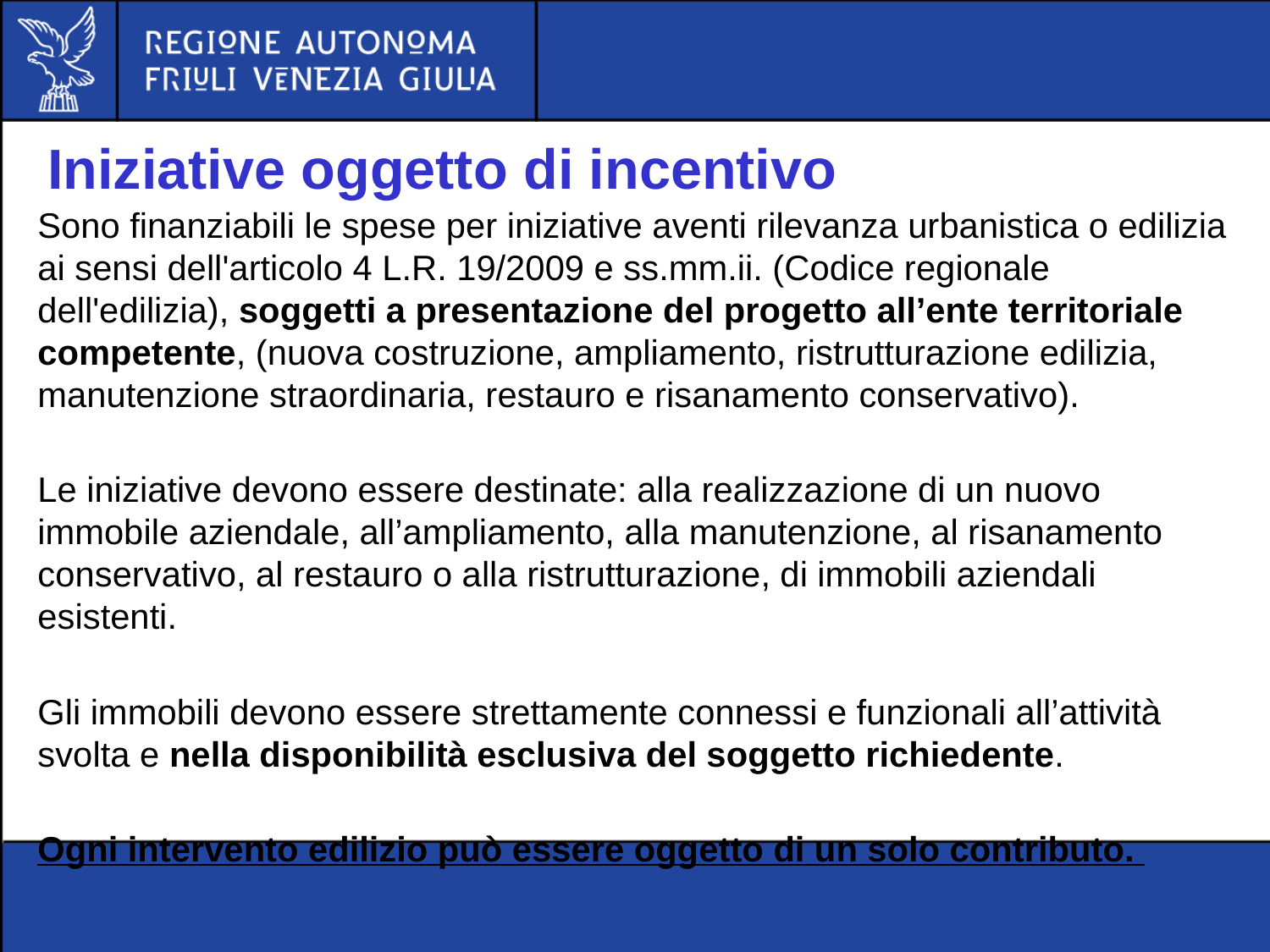

# Iniziative oggetto di incentivo
Sono finanziabili le spese per iniziative aventi rilevanza urbanistica o edilizia ai sensi dell'articolo 4 L.R. 19/2009 e ss.mm.ii. (Codice regionale dell'edilizia), soggetti a presentazione del progetto all’ente territoriale competente, (nuova costruzione, ampliamento, ristrutturazione edilizia, manutenzione straordinaria, restauro e risanamento conservativo).

Le iniziative devono essere destinate: alla realizzazione di un nuovo immobile aziendale, all’ampliamento, alla manutenzione, al risanamento conservativo, al restauro o alla ristrutturazione, di immobili aziendali esistenti.

Gli immobili devono essere strettamente connessi e funzionali all’attività svolta e nella disponibilità esclusiva del soggetto richiedente.

Ogni intervento edilizio può essere oggetto di un solo contributo.